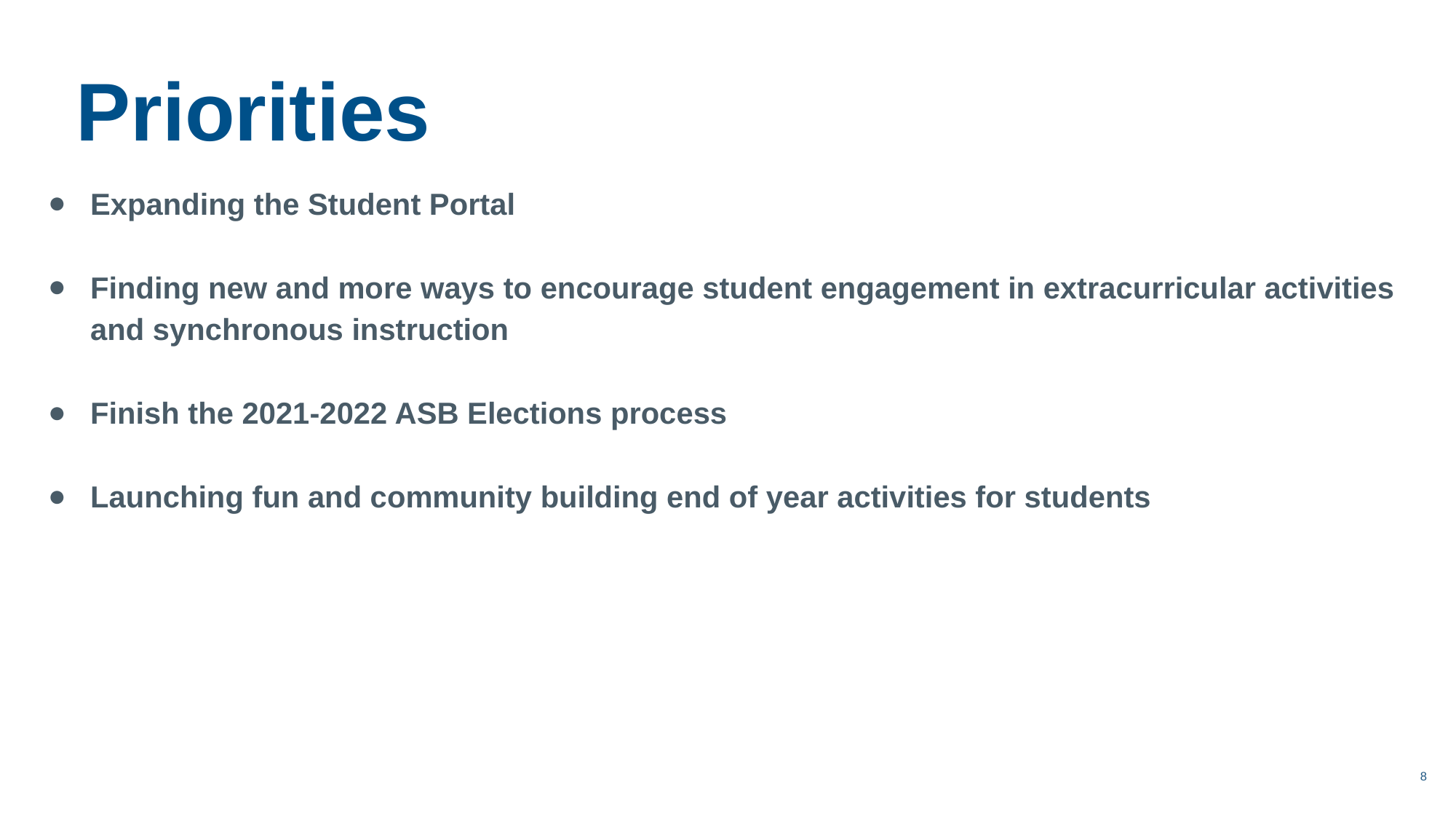

Priorities
Expanding the Student Portal

Finding new and more ways to encourage student engagement in extracurricular activities and synchronous instruction
Finish the 2021-2022 ASB Elections process
Launching fun and community building end of year activities for students

8